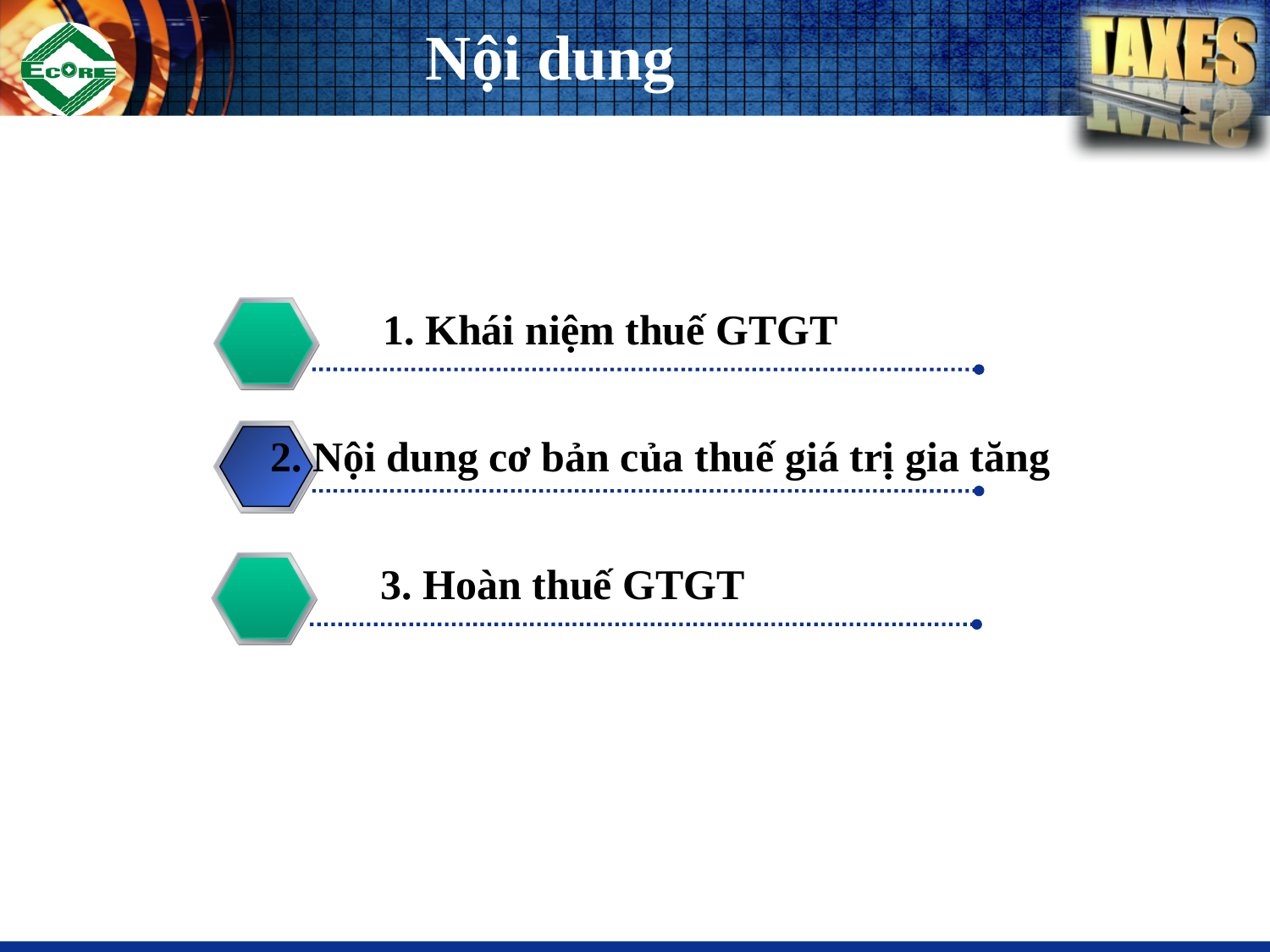

# Nội dung

 1. Khái niệm thuế GTGT

2.

 2. Nội dung cơ bản của thuế giá trị gia tăng

 3. Hoàn thuế GTGT